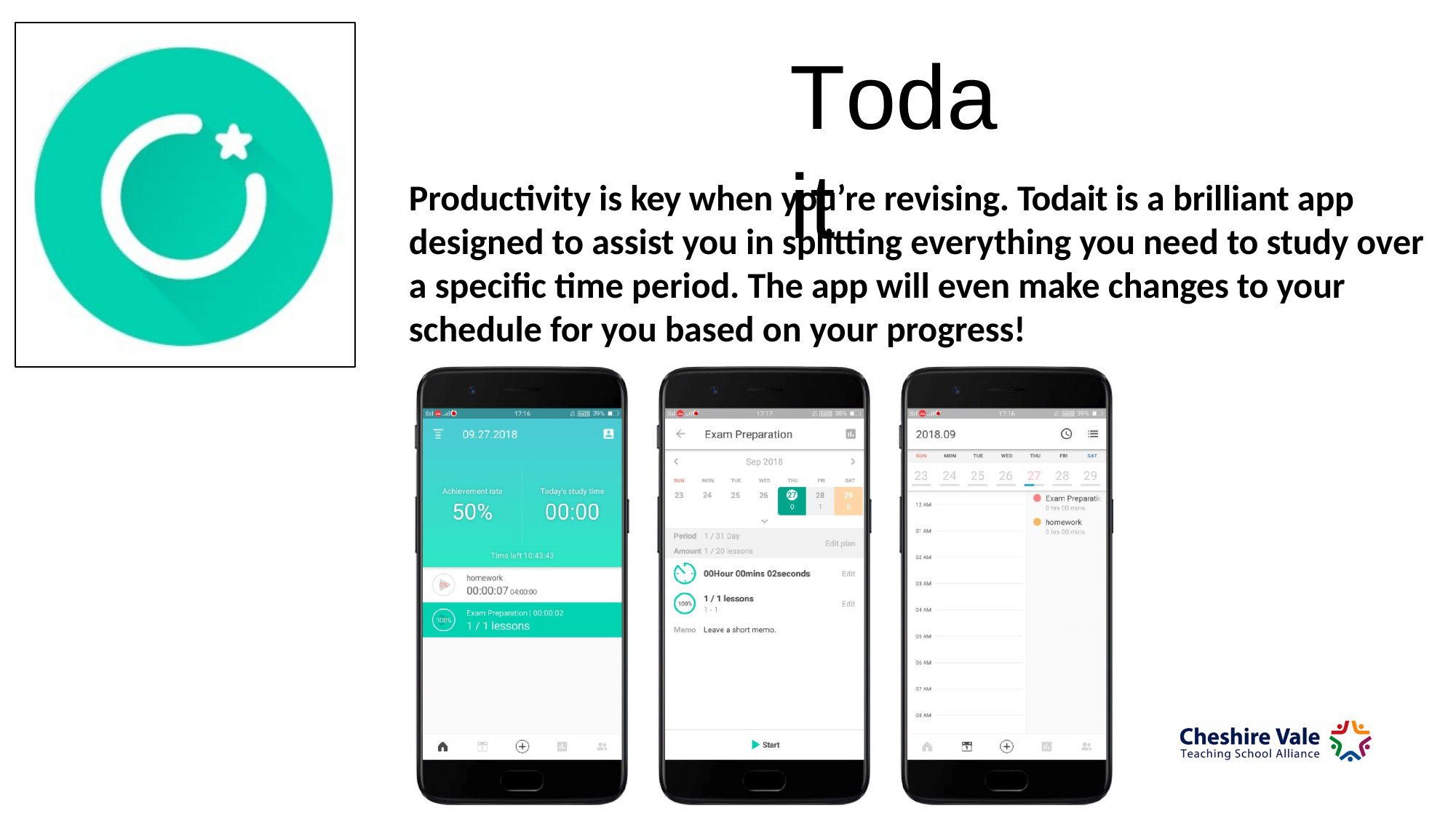

# Todait
Productivity is key when you’re revising. Todait is a brilliant app  designed to assist you in splitting everything you need to study over  a specific time period. The app will even make changes to your  schedule for you based on your progress!